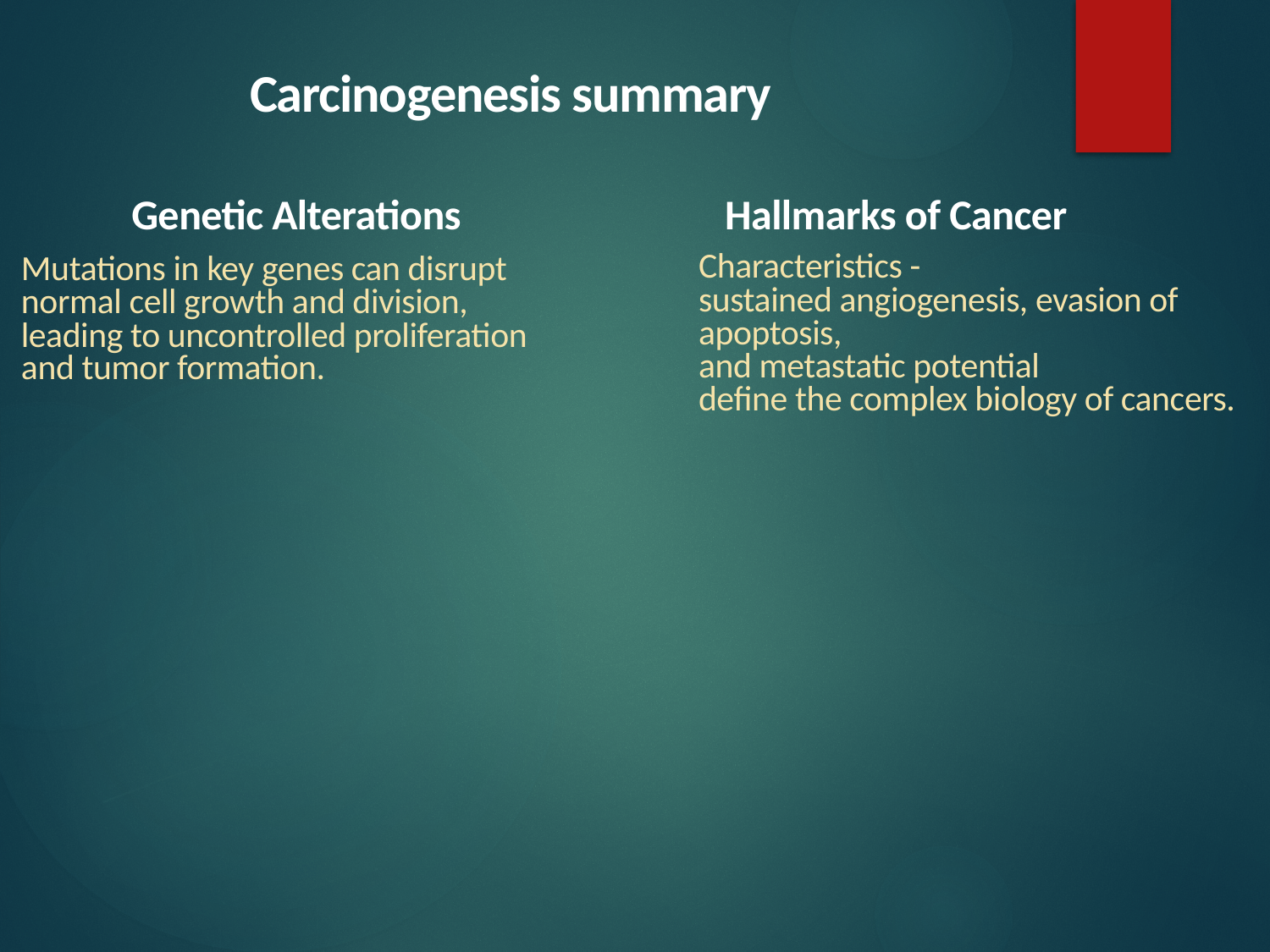

Carcinogenesis summary
Genetic Alterations
Hallmarks of Cancer
Characteristics -
sustained angiogenesis, evasion of apoptosis,
and metastatic potential
define the complex biology of cancers.
Mutations in key genes can disrupt normal cell growth and division, leading to uncontrolled proliferation and tumor formation.